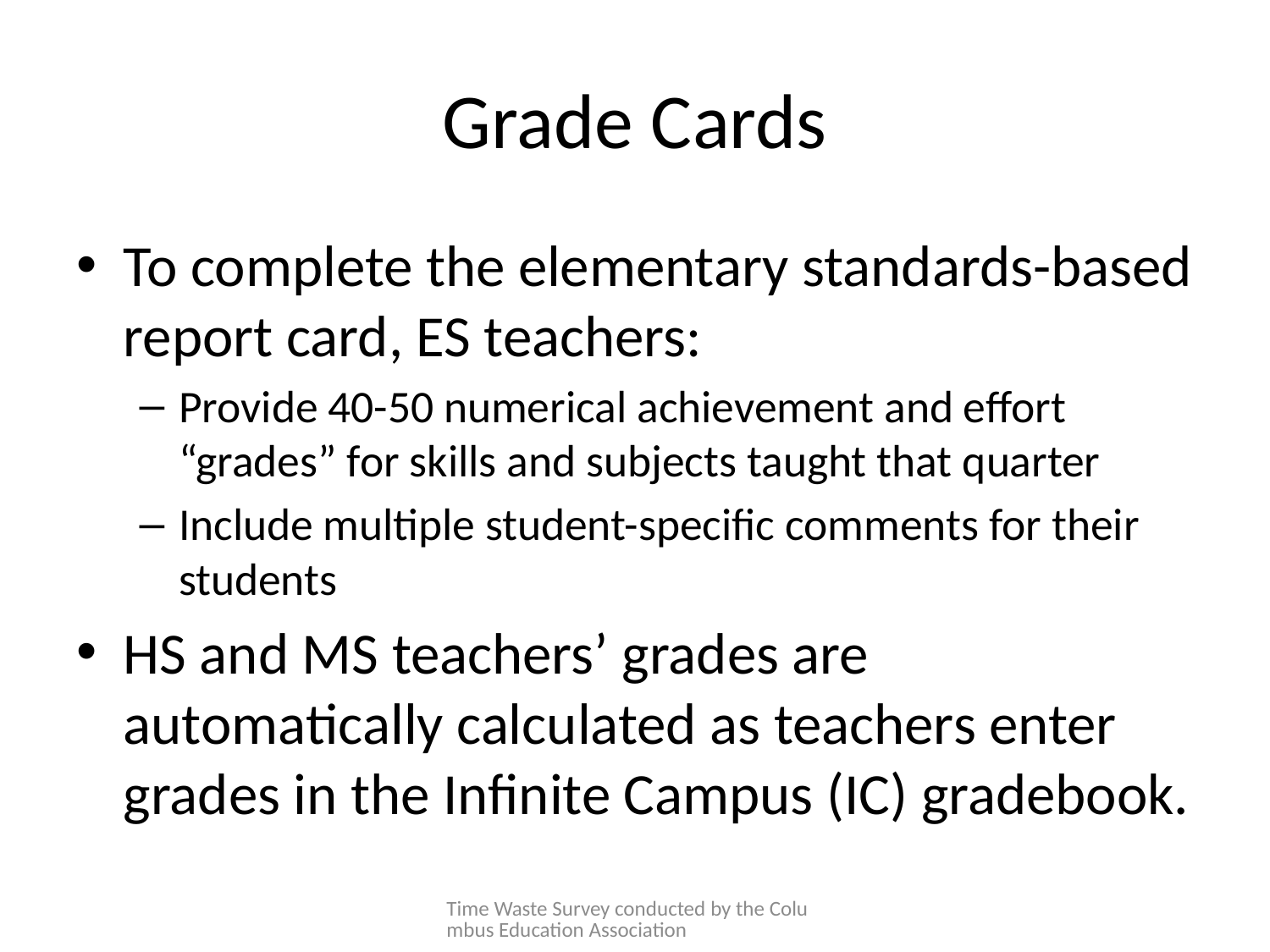

# Grade Cards
To complete the elementary standards-based report card, ES teachers:
Provide 40-50 numerical achievement and effort “grades” for skills and subjects taught that quarter
Include multiple student-specific comments for their students
HS and MS teachers’ grades are automatically calculated as teachers enter grades in the Infinite Campus (IC) gradebook.

Time Waste Survey conducted by the Columbus Education Association